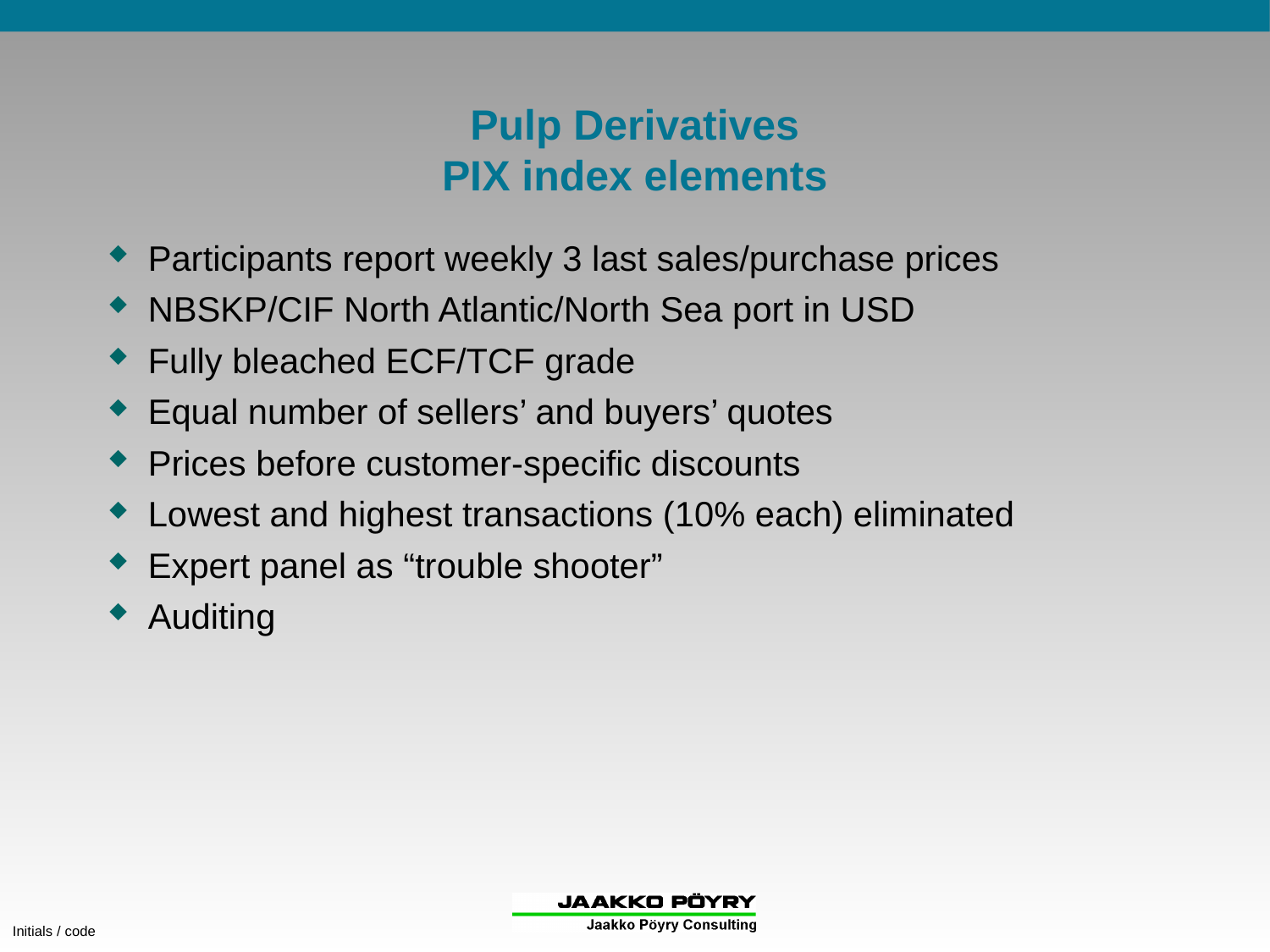

# Pulp Derivatives PIX index elements
Participants report weekly 3 last sales/purchase prices
NBSKP/CIF North Atlantic/North Sea port in USD
Fully bleached ECF/TCF grade
Equal number of sellers’ and buyers’ quotes
Prices before customer-specific discounts
Lowest and highest transactions (10% each) eliminated
Expert panel as “trouble shooter”
Auditing
Initials / code